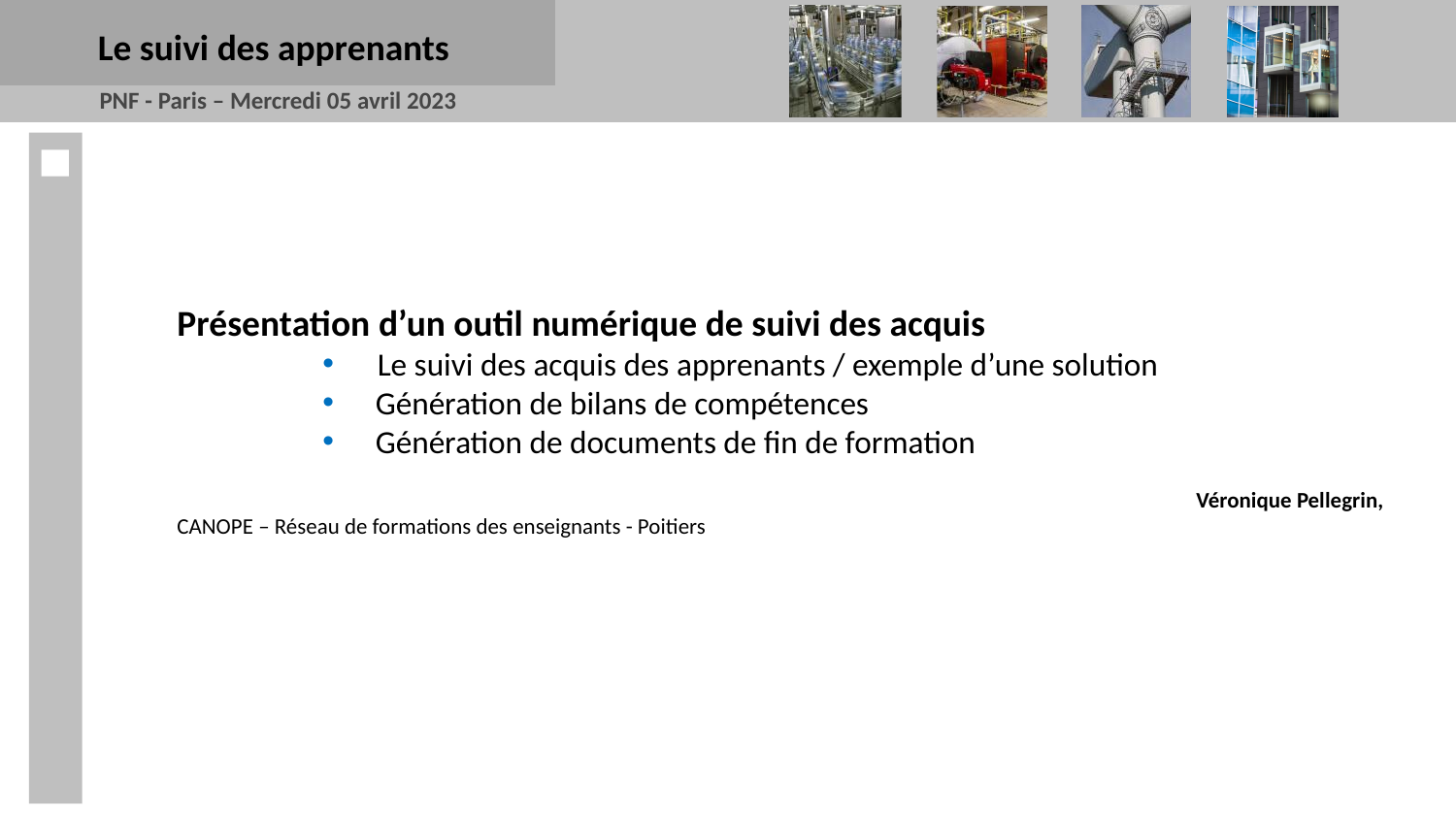

Le suivi des apprenants

Présentation d’un outil numérique de suivi des acquis
Le suivi des acquis des apprenants / exemple d’une solution
 Génération de bilans de compétences
 Génération de documents de fin de formation

							Véronique Pellegrin, CANOPE – Réseau de formations des enseignants - Poitiers